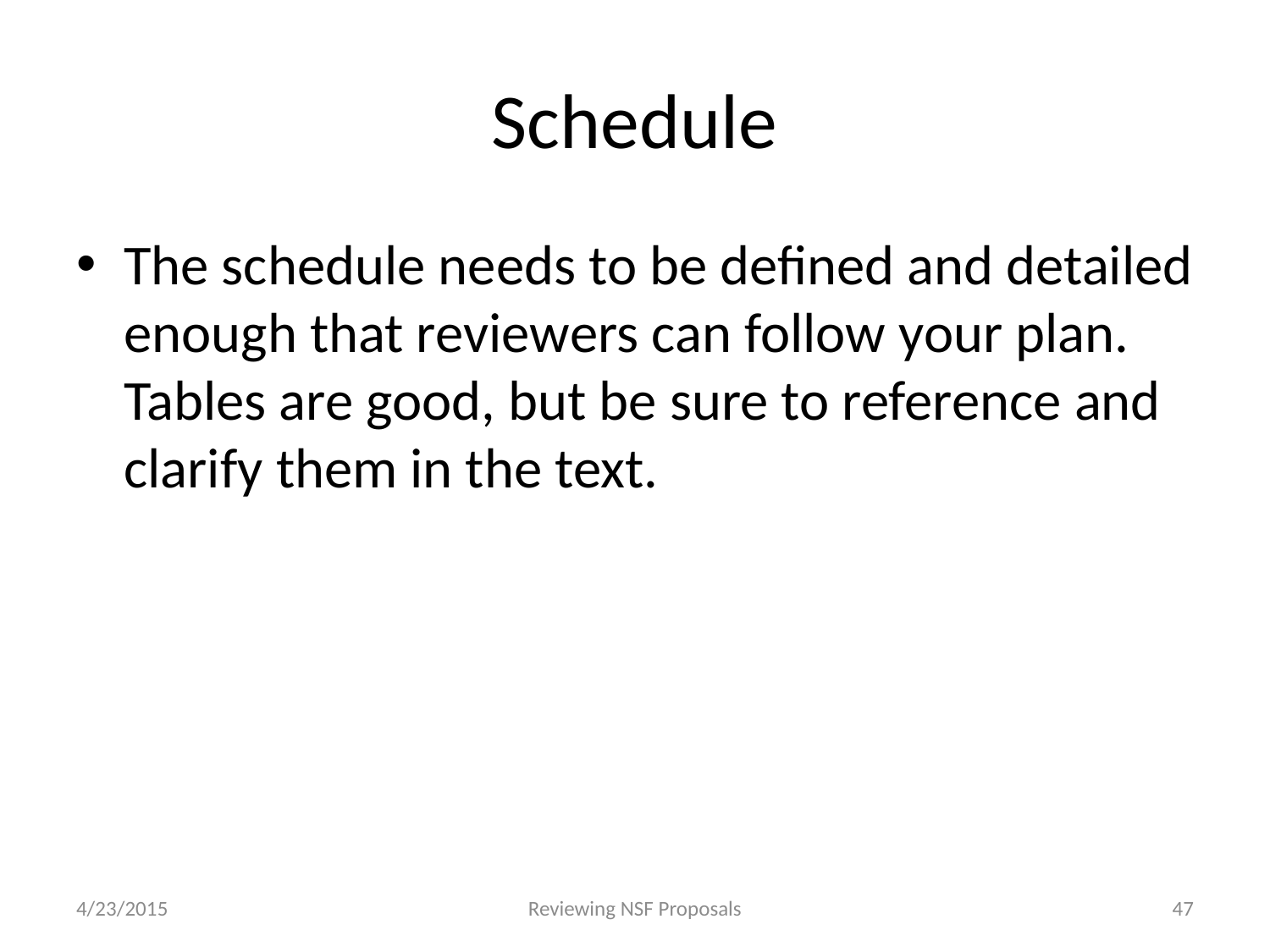

# Schedule
The schedule needs to be defined and detailed enough that reviewers can follow your plan. Tables are good, but be sure to reference and clarify them in the text.
4/23/2015
Reviewing NSF Proposals
47